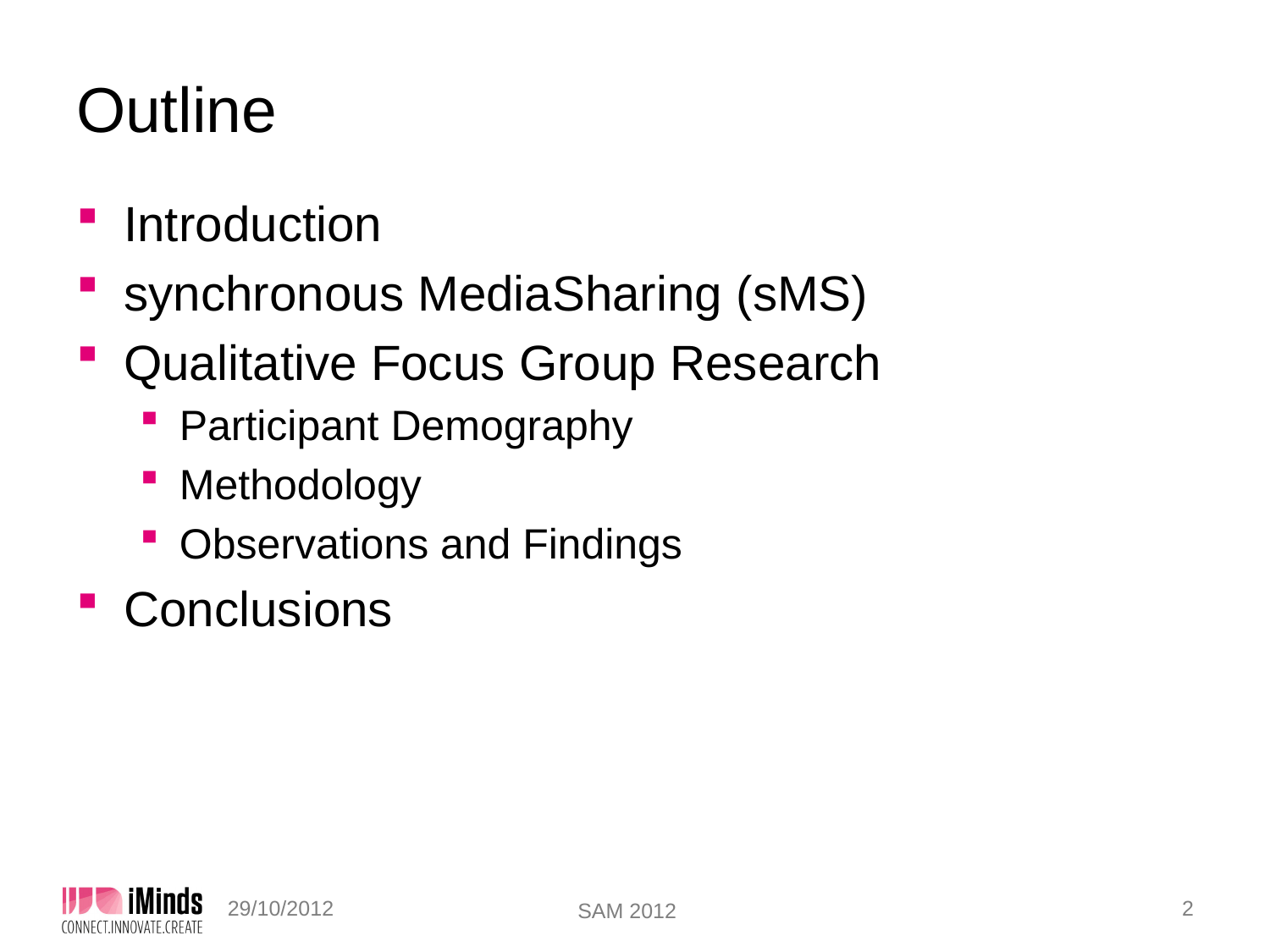

# Outline
Introduction
synchronous MediaSharing (sMS)
Qualitative Focus Group Research
Participant Demography
Methodology
Observations and Findings
Conclusions
2